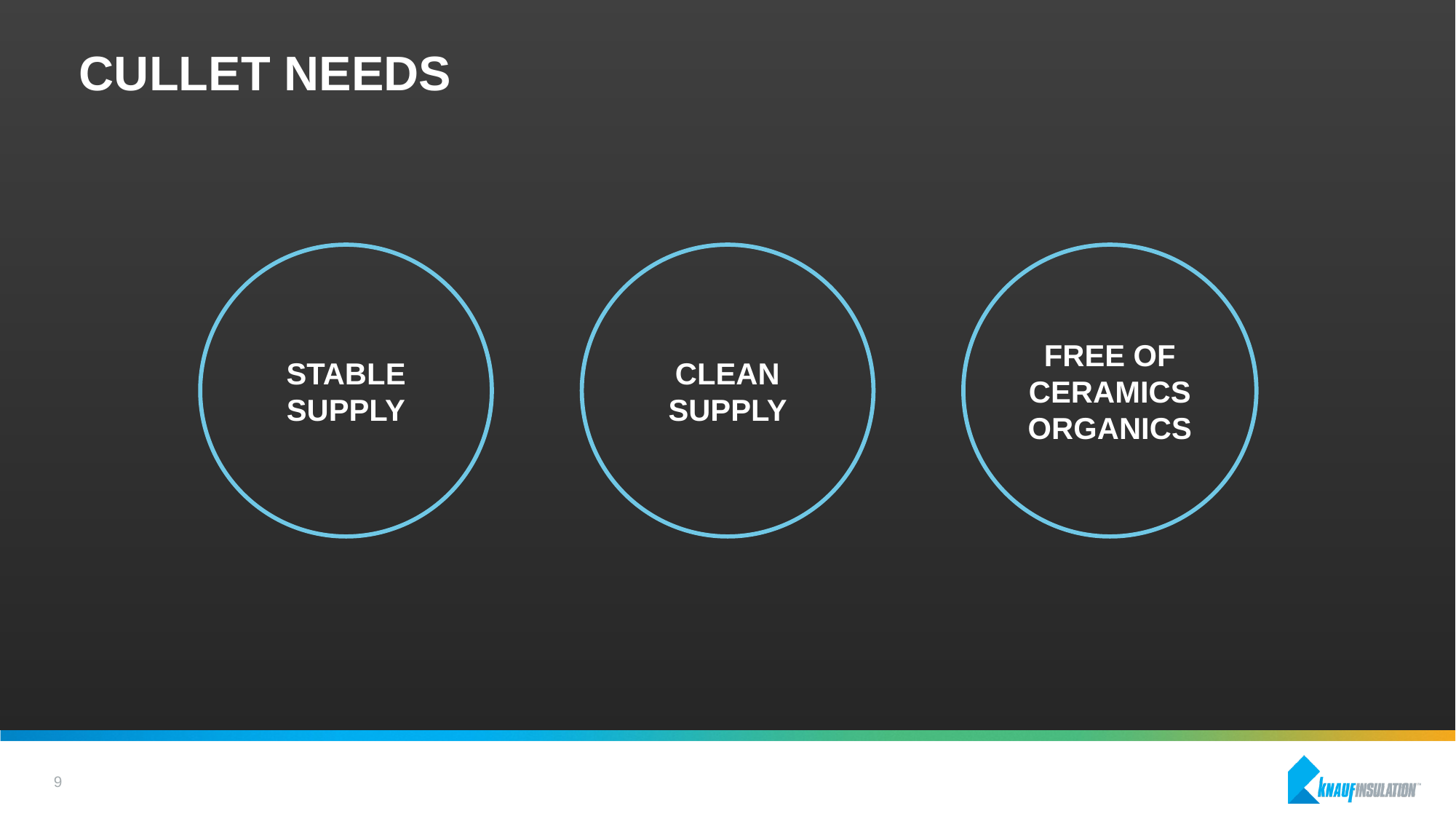

CULLET NEEDS
STABLE SUPPLY
CLEAN SUPPLY
FREE OF CERAMICS ORGANICS
9